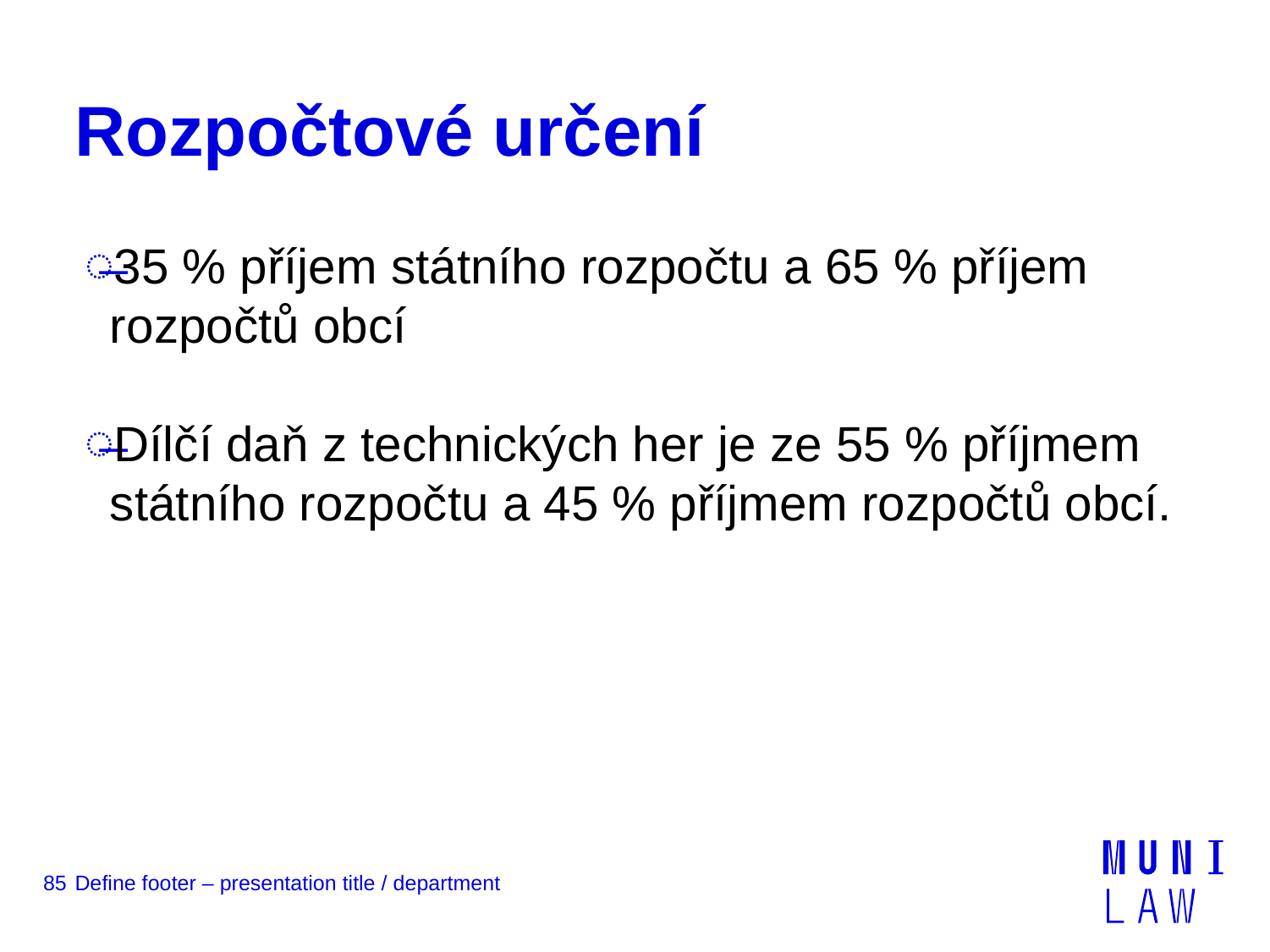

# Rozpočtové určení
35 % příjem státního rozpočtu a 65 % příjem rozpočtů obcí

Dílčí daň z technických her je ze 55 % příjmem státního rozpočtu a 45 % příjmem rozpočtů obcí.

85
Define footer – presentation title / department